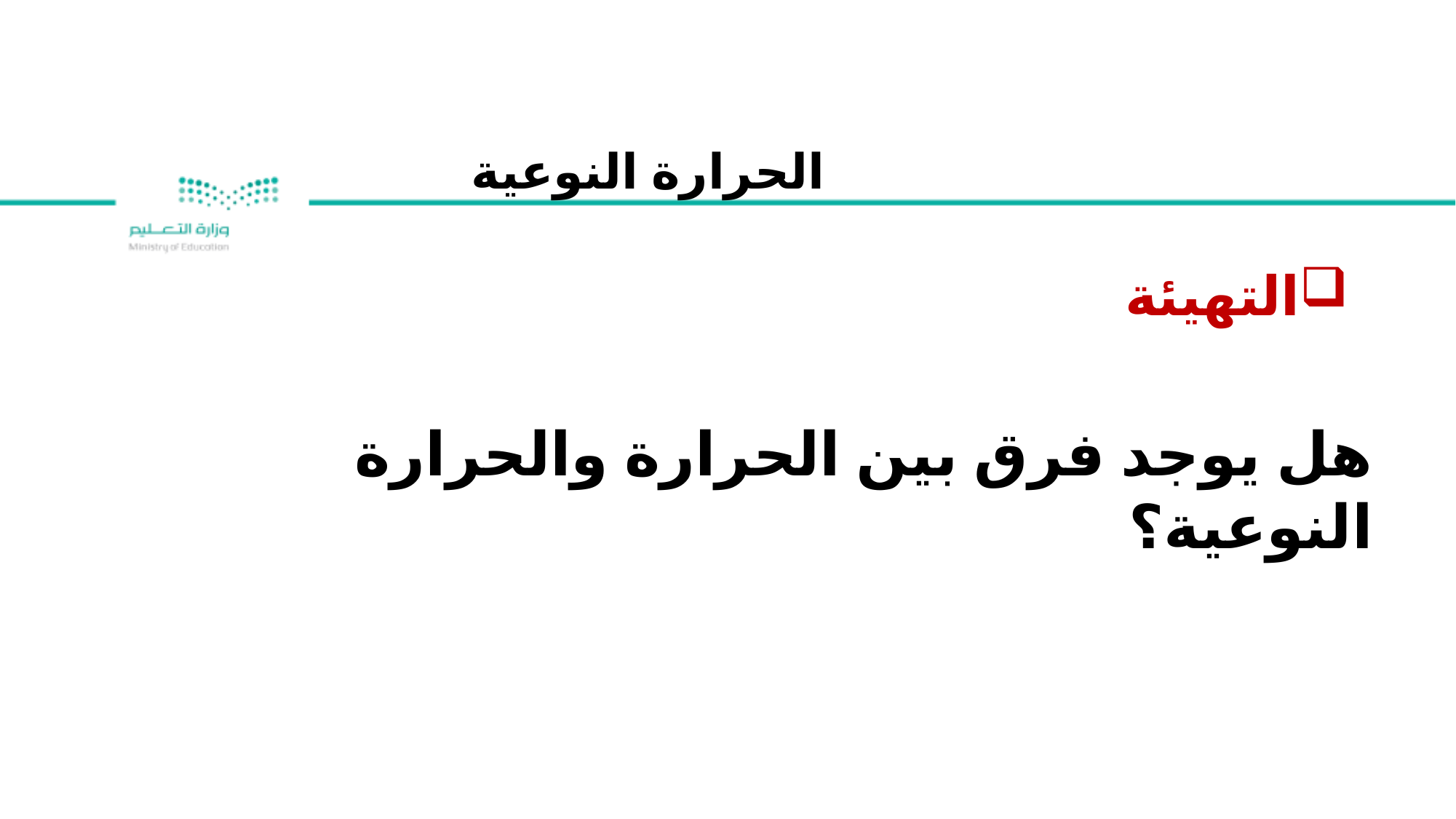

الحرارة النوعية
التهيئة
هل يوجد فرق بين الحرارة والحرارة النوعية؟